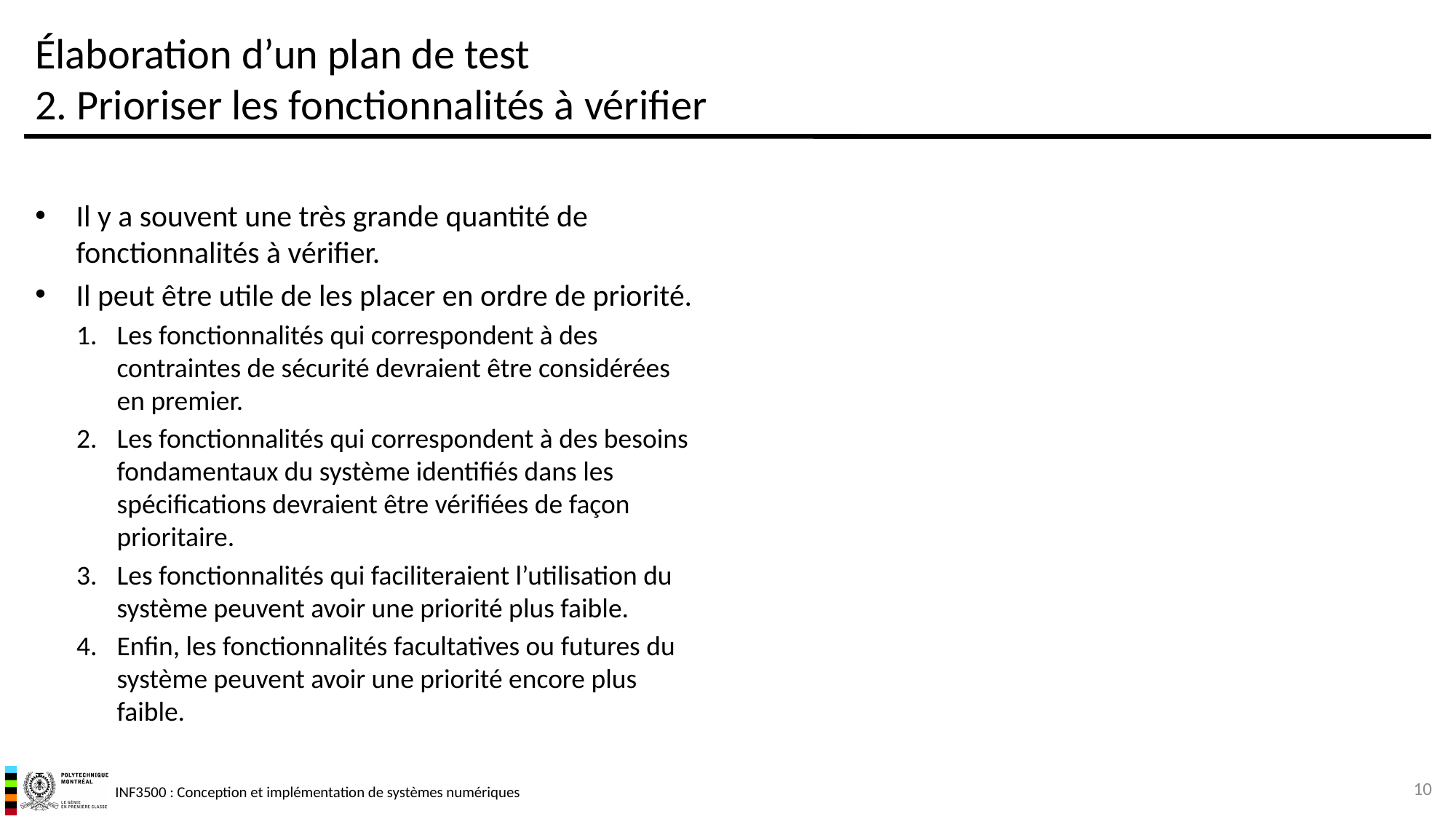

# Élaboration d’un plan de test 2. Prioriser les fonctionnalités à vérifier
Il y a souvent une très grande quantité de fonctionnalités à vérifier.
Il peut être utile de les placer en ordre de priorité.
Les fonctionnalités qui correspondent à des contraintes de sécurité devraient être considérées en premier.
Les fonctionnalités qui correspondent à des besoins fondamentaux du système identifiés dans les spécifications devraient être vérifiées de façon prioritaire.
Les fonctionnalités qui faciliteraient l’utilisation du système peuvent avoir une priorité plus faible.
Enfin, les fonctionnalités facultatives ou futures du système peuvent avoir une priorité encore plus faible.
10